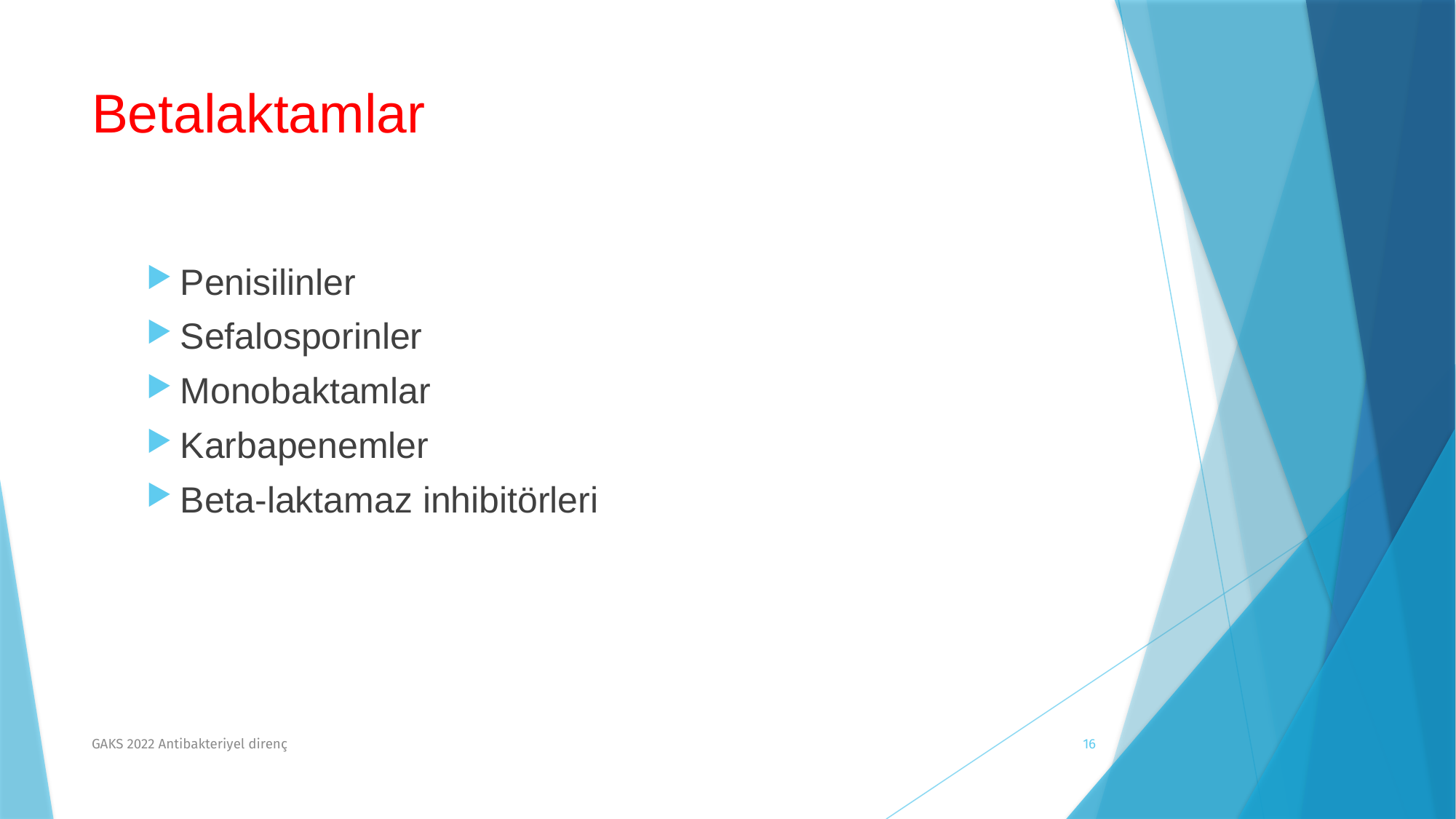

# Betalaktamlar
Penisilinler
Sefalosporinler
Monobaktamlar
Karbapenemler
Beta-laktamaz inhibitörleri

GAKS 2022 Antibakteriyel direnç
16